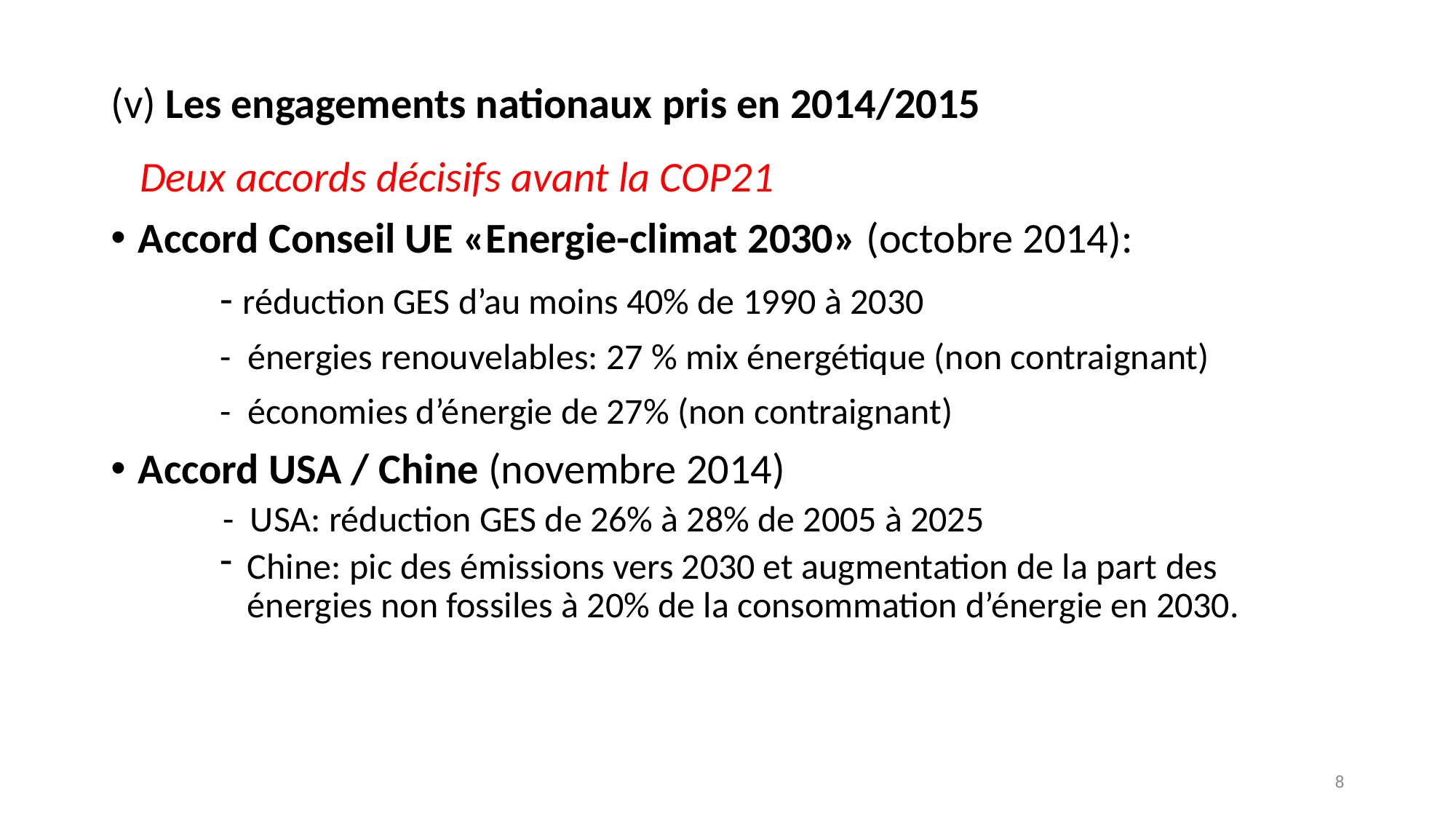

# (v) Les engagements nationaux pris en 2014/2015
   Deux accords décisifs avant la COP21
Accord Conseil UE «Energie-climat 2030» (octobre 2014):
	- réduction GES d’au moins 40% de 1990 à 2030
	-  énergies renouvelables: 27 % mix énergétique (non contraignant)
	-  économies d’énergie de 27% (non contraignant)
Accord USA / Chine (novembre 2014)
       -  USA: réduction GES de 26% à 28% de 2005 à 2025
Chine: pic des émissions vers 2030 et augmentation de la part des énergies non fossiles à 20% de la consommation d’énergie en 2030.

8